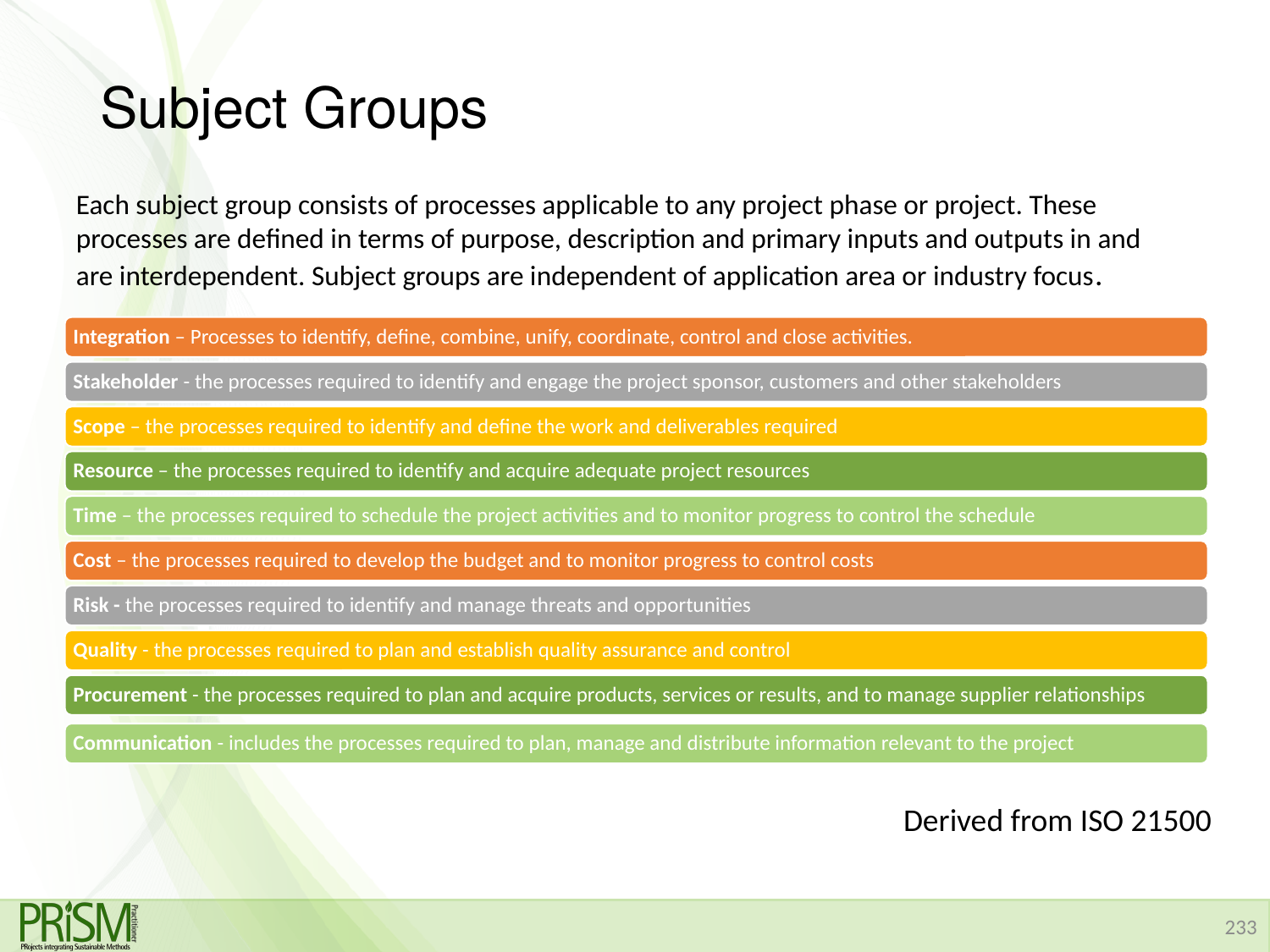

# Subject Groups
Each subject group consists of processes applicable to any project phase or project. These processes are defined in terms of purpose, description and primary inputs and outputs in and are interdependent. Subject groups are independent of application area or industry focus.
Integration – Processes to identify, define, combine, unify, coordinate, control and close activities.
Stakeholder - the processes required to identify and engage the project sponsor, customers and other stakeholders
Scope – the processes required to identify and define the work and deliverables required
Resource – the processes required to identify and acquire adequate project resources
Time – the processes required to schedule the project activities and to monitor progress to control the schedule
Cost – the processes required to develop the budget and to monitor progress to control costs
Risk - the processes required to identify and manage threats and opportunities
Quality - the processes required to plan and establish quality assurance and control
Procurement - the processes required to plan and acquire products, services or results, and to manage supplier relationships
Communication - includes the processes required to plan, manage and distribute information relevant to the project
Derived from ISO 21500
233